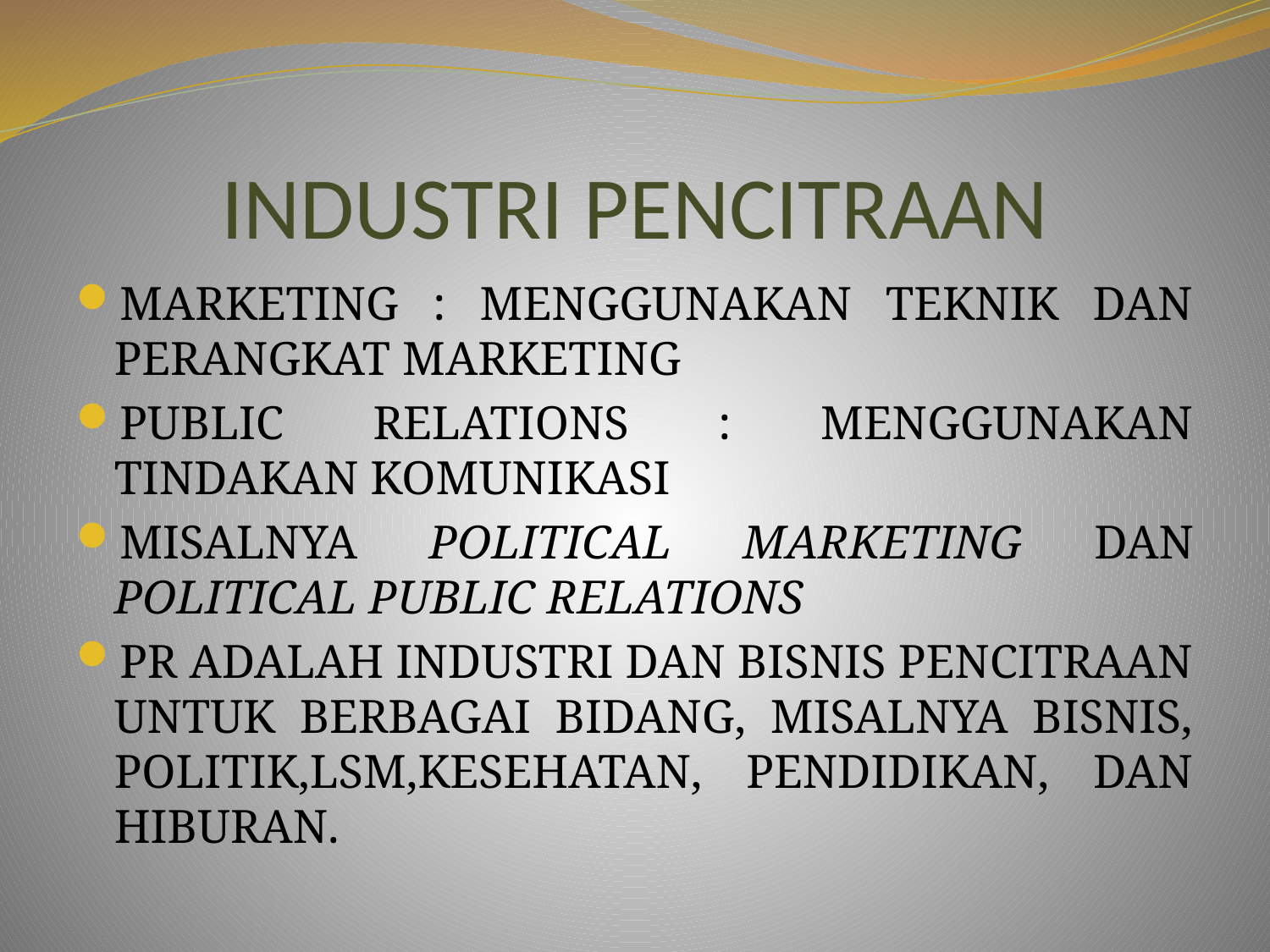

# INDUSTRI PENCITRAAN
MARKETING : MENGGUNAKAN TEKNIK DAN PERANGKAT MARKETING
PUBLIC RELATIONS : MENGGUNAKAN TINDAKAN KOMUNIKASI
MISALNYA POLITICAL MARKETING DAN POLITICAL PUBLIC RELATIONS
PR ADALAH INDUSTRI DAN BISNIS PENCITRAAN UNTUK BERBAGAI BIDANG, MISALNYA BISNIS, POLITIK,LSM,KESEHATAN, PENDIDIKAN, DAN HIBURAN.